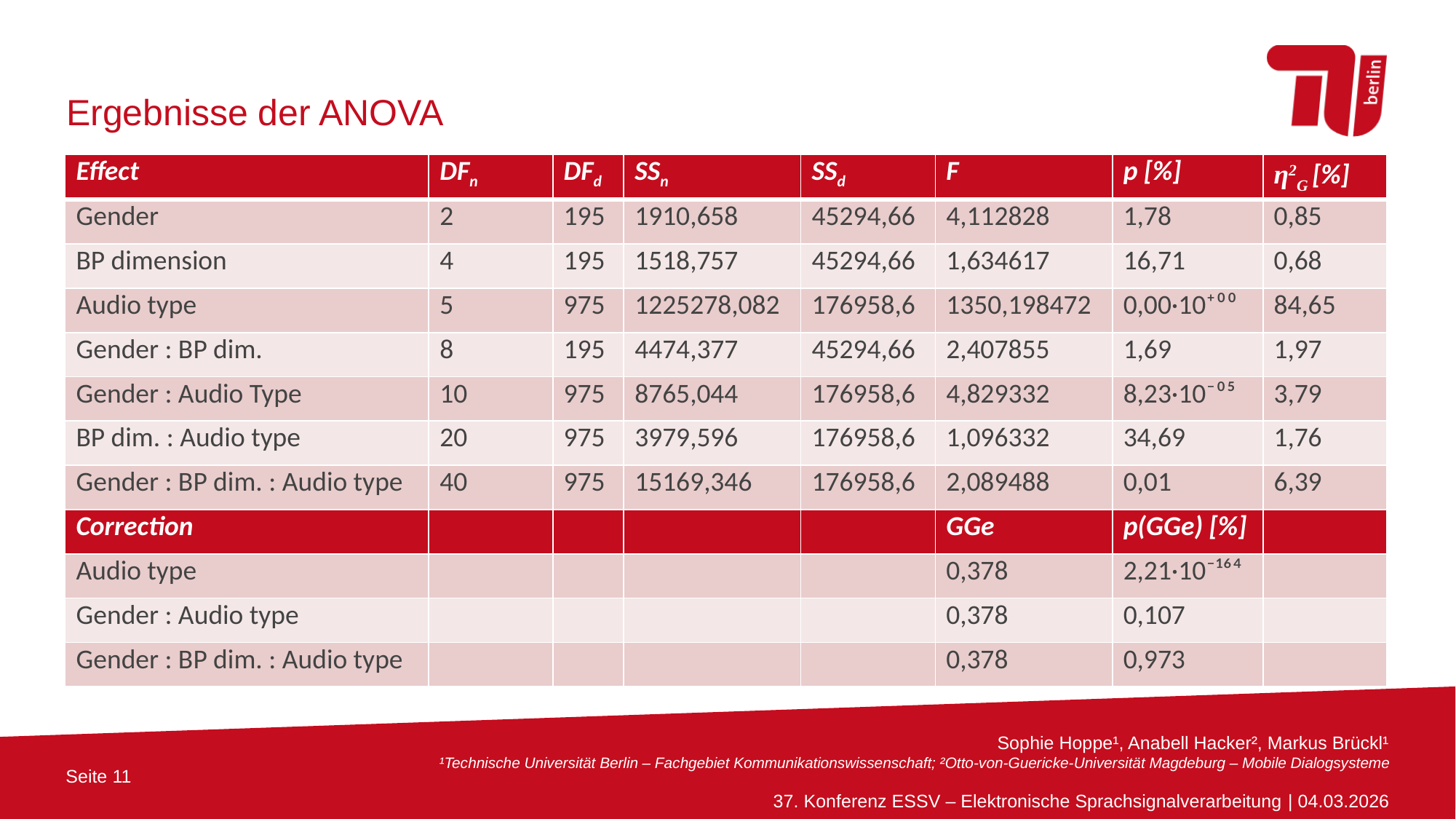

Ergebnisse der ANOVA
| Effect | DFn | DFd | SSn | SSd | F | p [%] | η2G [%] |
| --- | --- | --- | --- | --- | --- | --- | --- |
| Gender | 2 | 195 | 1910,658 | 45294,66 | 4,112828 | 1,78 | 0,85 |
| BP dimension | 4 | 195 | 1518,757 | 45294,66 | 1,634617 | 16,71 | 0,68 |
| Audio type | 5 | 975 | 1225278,082 | 176958,6 | 1350,198472 | 0,00·10⁺⁰⁰ | 84,65 |
| Gender : BP dim. | 8 | 195 | 4474,377 | 45294,66 | 2,407855 | 1,69 | 1,97 |
| Gender : Audio Type | 10 | 975 | 8765,044 | 176958,6 | 4,829332 | 8,23·10⁻⁰⁵ | 3,79 |
| BP dim. : Audio type | 20 | 975 | 3979,596 | 176958,6 | 1,096332 | 34,69 | 1,76 |
| Gender : BP dim. : Audio type | 40 | 975 | 15169,346 | 176958,6 | 2,089488 | 0,01 | 6,39 |
| Correction |  |  |  |  | GGe | p(GGe) [%] |  |
| Audio type |  |  |  |  | 0,378 | 2,21·10⁻¹⁶⁴ |  |
| Gender : Audio type |  |  |  |  | 0,378 | 0,107 |  |
| Gender : BP dim. : Audio type |  |  |  |  | 0,378 | 0,973 |  |